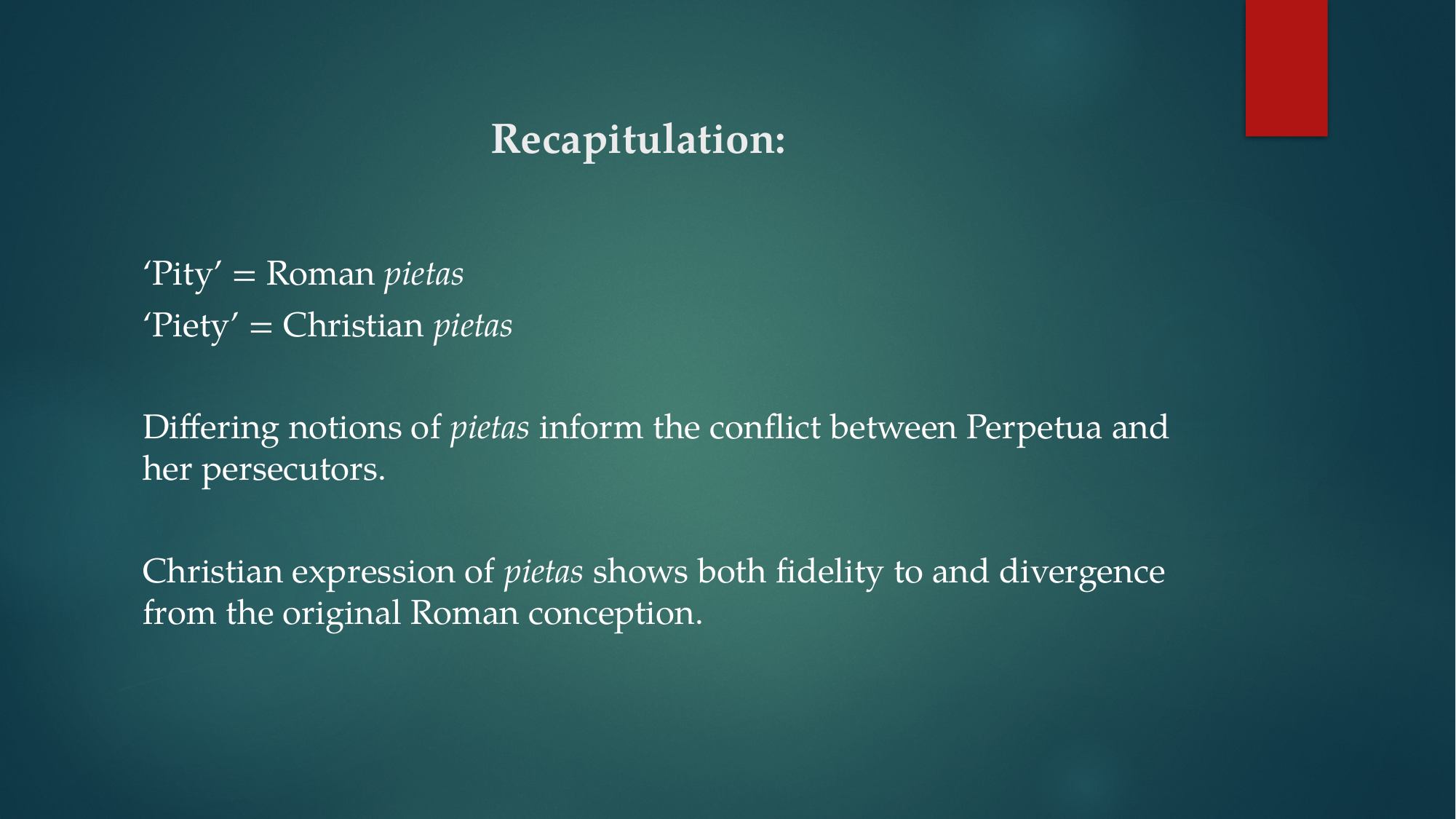

# Recapitulation:
‘Pity’ = Roman pietas
‘Piety’ = Christian pietas

Differing notions of pietas inform the conflict between Perpetua and her persecutors.

Christian expression of pietas shows both fidelity to and divergence from the original Roman conception.